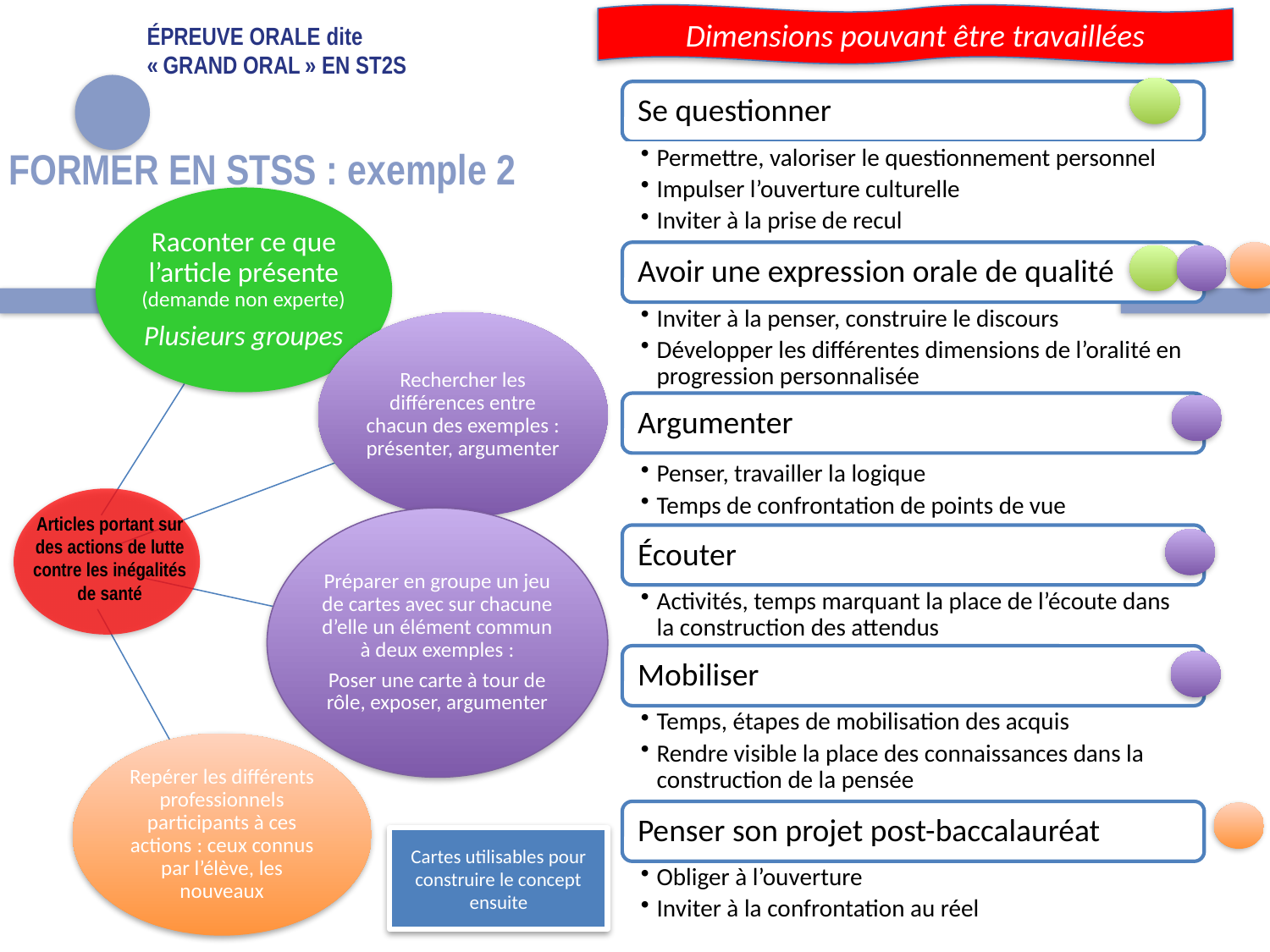

Dimensions pouvant être travaillées
# Épreuve orale dite « Grand oral » en ST2S
Se questionner
Permettre, valoriser le questionnement personnel
Impulser l’ouverture culturelle
Inviter à la prise de recul
Avoir une expression orale de qualité
Inviter à la penser, construire le discours
Développer les différentes dimensions de l’oralité en progression personnalisée
Argumenter
Penser, travailler la logique
Temps de confrontation de points de vue
Écouter
Activités, temps marquant la place de l’écoute dans la construction des attendus
Mobiliser
Temps, étapes de mobilisation des acquis
Rendre visible la place des connaissances dans la construction de la pensée
Penser son projet post-baccalauréat
Obliger à l’ouverture
Inviter à la confrontation au réel

FORMER EN STSS : exemple 2
Raconter ce que l’article présente
(demande non experte)
Plusieurs groupes
Rechercher les différences entre chacun des exemples : présenter, argumenter
Préparer en groupe un jeu de cartes avec sur chacune d’elle un élément commun à deux exemples :
Poser une carte à tour de rôle, exposer, argumenter
Repérer les différents professionnels participants à ces actions : ceux connus par l’élève, les nouveaux

Articles portant sur des actions de lutte contre les inégalités de santé

Cartes utilisables pour construire le concept ensuite